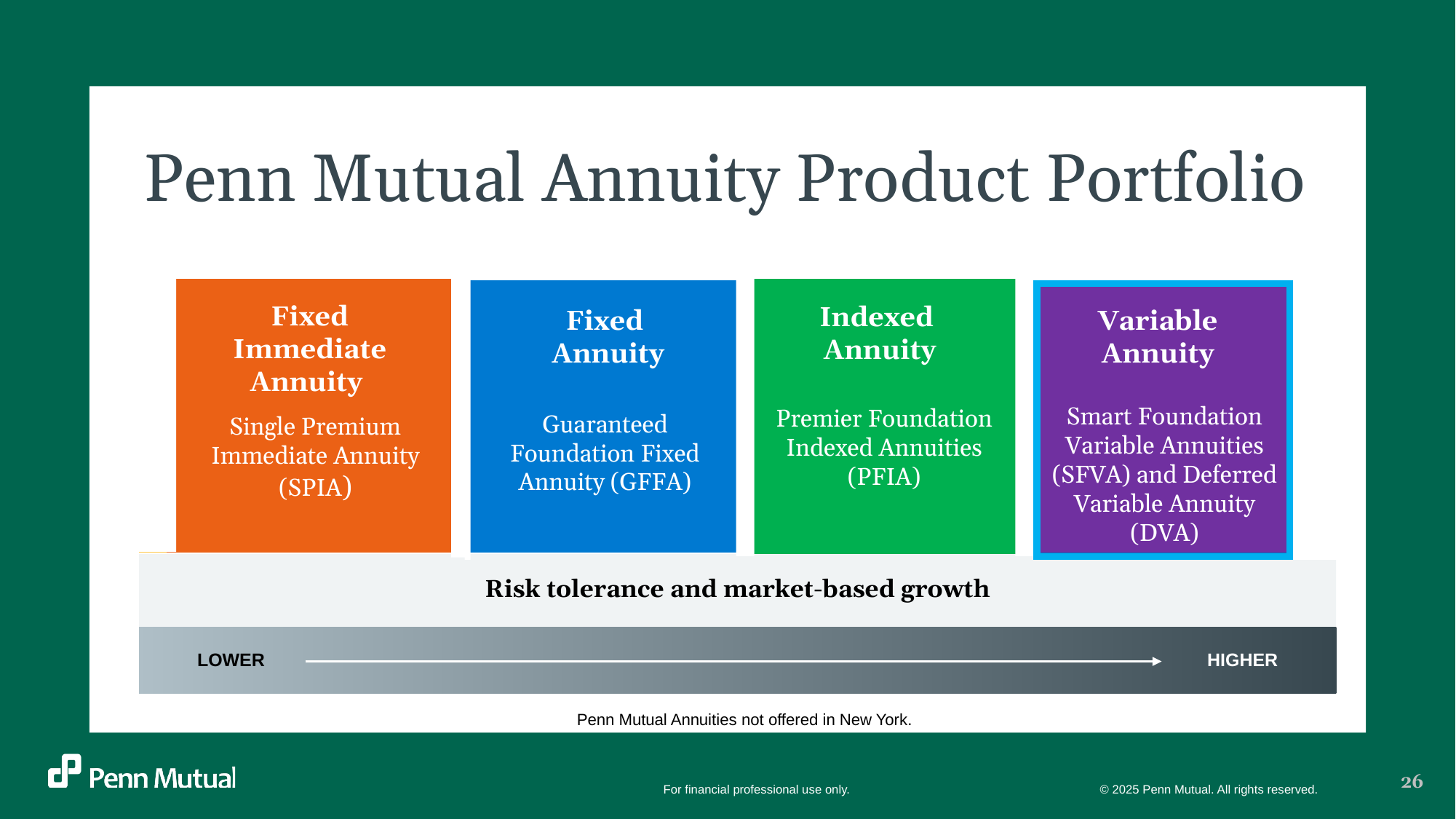

Penn Mutual Annuity Product Portfolio

| Term | Whole Life | Fixed UL | Indexed UL | Variable UL |
| --- | --- | --- | --- | --- |
| Guaranteed Convertible Term Protection Non-Convertible Term | Accumulation WL Protection WL Survivorship WL | Guaranteed Protection UL Protection UL | Accumulation UL Survivorship UL | Accumulation UL Protection UL Survivorship Protection UL |
| Risk tolerance and market-based growth |  |  |  |  |
| Lower HIGHer |  |  |  |  |

Fixed Immediate Annuity
Indexed
Annuity
Fixed
Annuity
Variable Annuity
Smart Foundation Variable Annuities (SFVA) and Deferred Variable Annuity (DVA)
Premier Foundation Indexed Annuities (PFIA)
Guaranteed Foundation Fixed Annuity (GFFA)
Single Premium Immediate Annuity (SPIA)
Penn Mutual Annuities not offered in New York.
26
For financial professional use only. 			© 2025 Penn Mutual. All rights reserved.